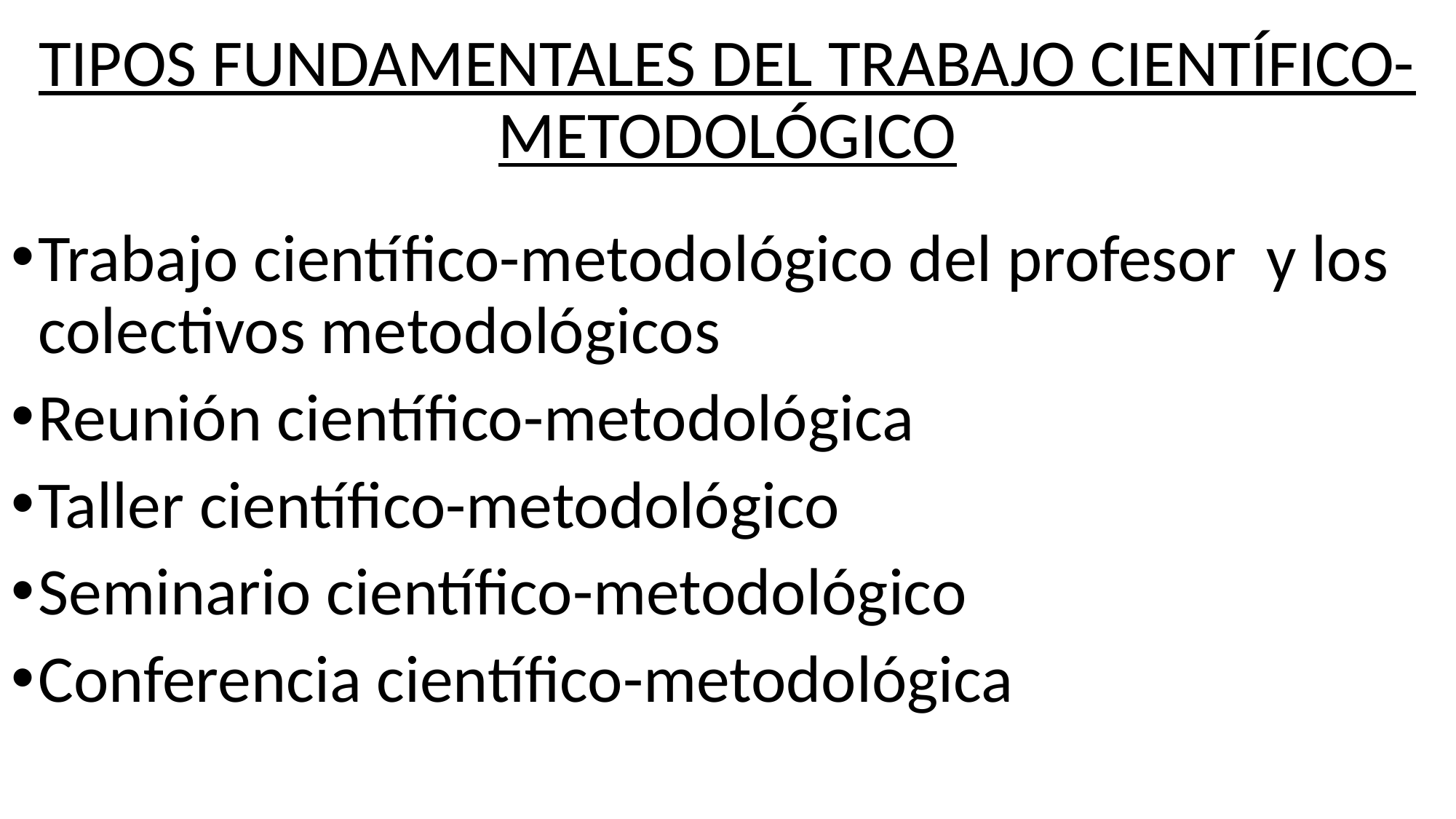

# TIPOS FUNDAMENTALES DEL TRABAJO CIENTÍFICO-METODOLÓGICO
Trabajo científico-metodológico del profesor  y los colectivos metodológicos
Reunión científico-metodológica
Taller científico-metodológico
Seminario científico-metodológico
Conferencia científico-metodológica